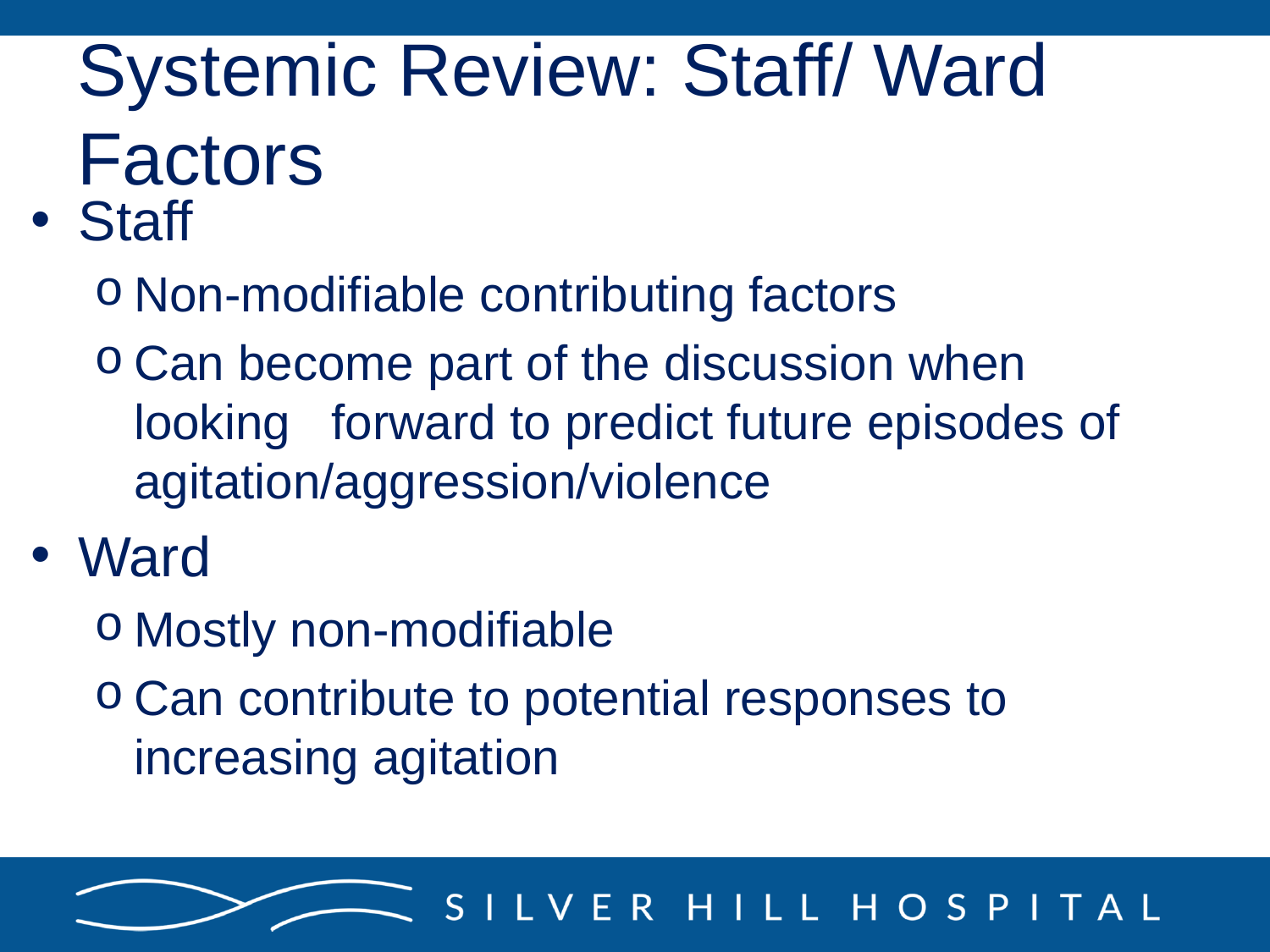

# Systemic Review: Staff/ Ward Factors
Staff
Non-modifiable contributing factors
Can become part of the discussion when looking   forward to predict future episodes of agitation/aggression/violence
Ward
Mostly non-modifiable
Can contribute to potential responses to increasing agitation